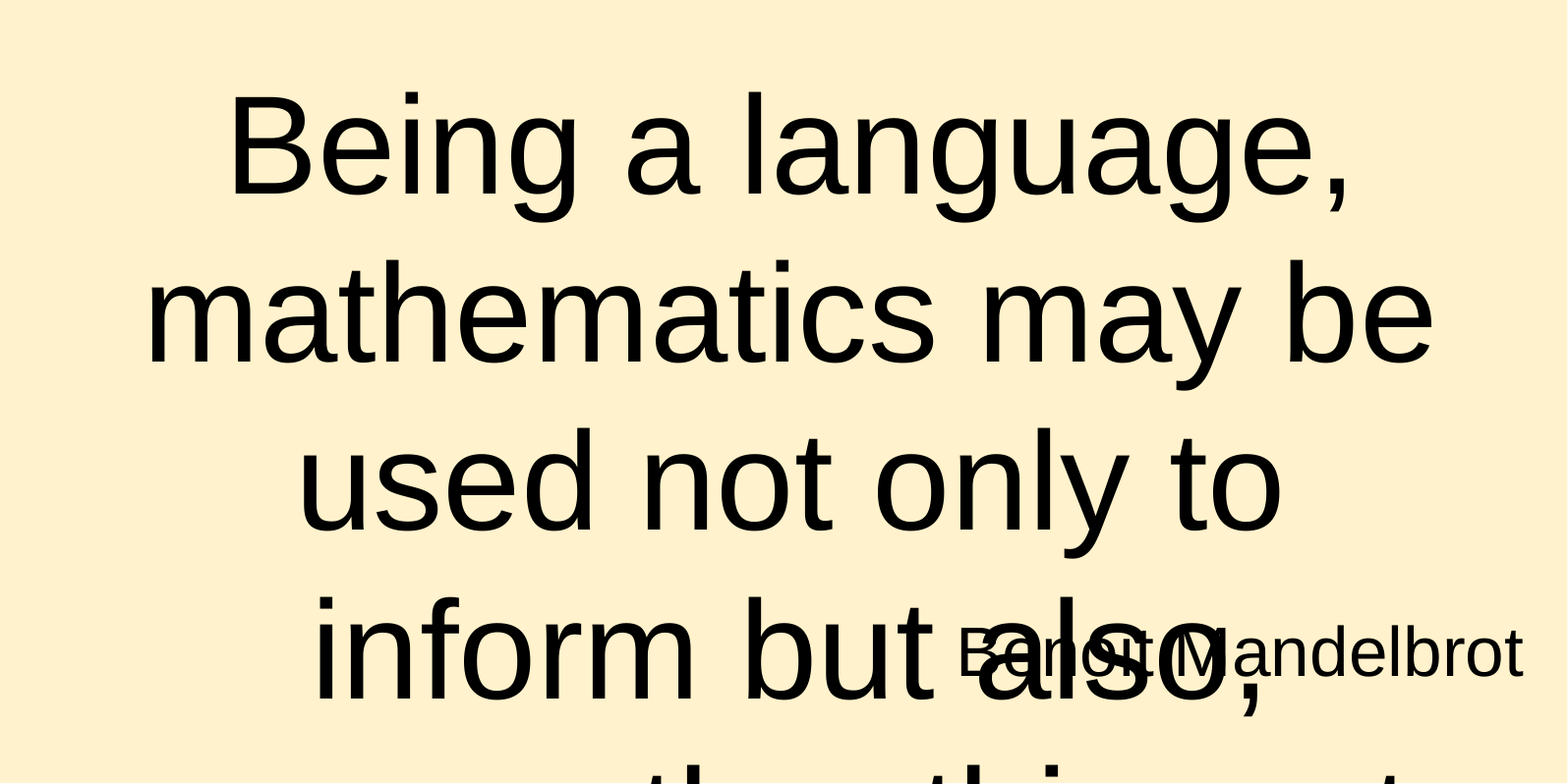

Being a language, mathematics may be used not only to inform but also, among other things, to seduce.
Benoit Mandelbrot